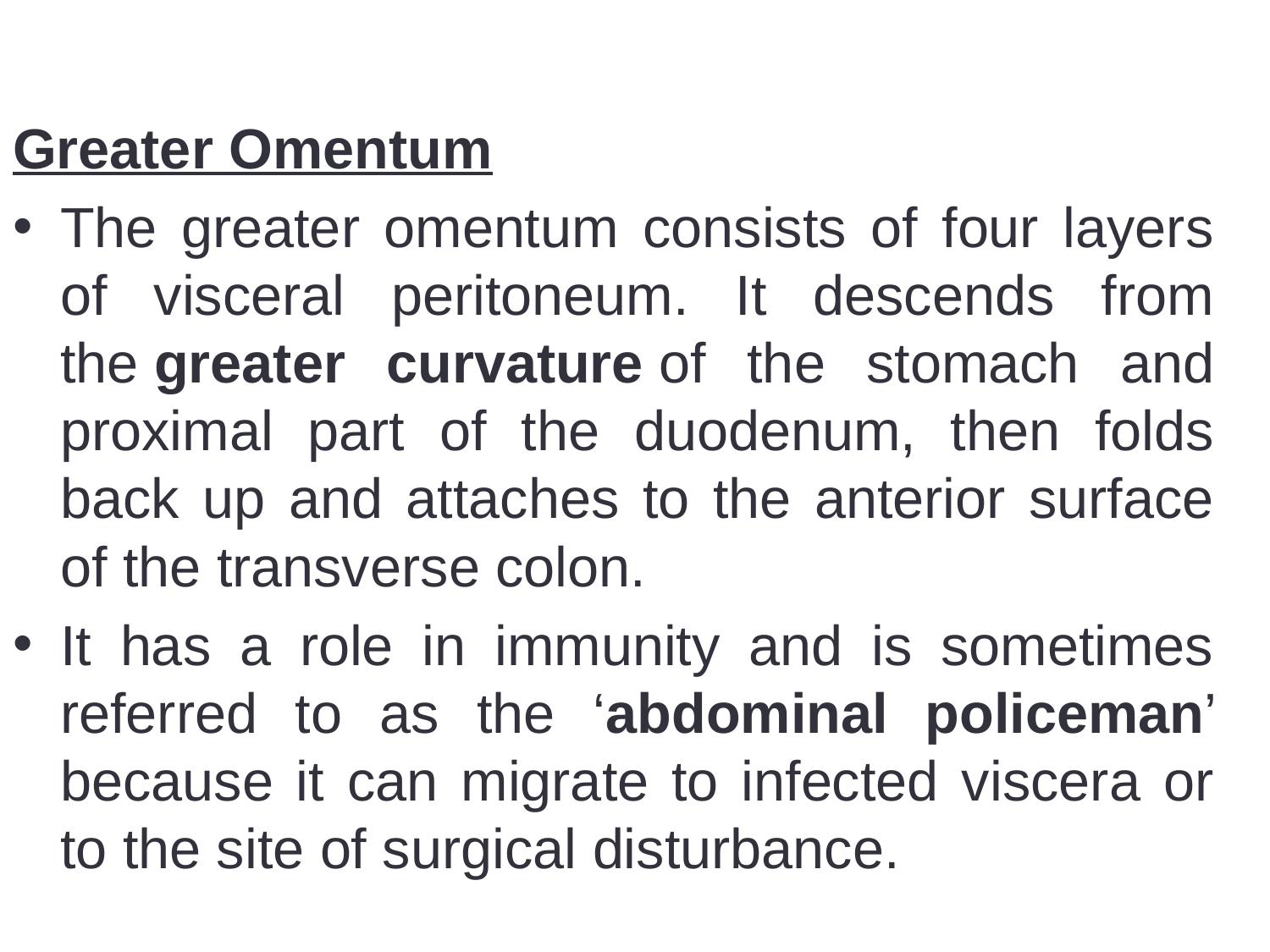

Greater Omentum
The greater omentum consists of four layers of visceral peritoneum. It descends from the greater curvature of the stomach and proximal part of the duodenum, then folds back up and attaches to the anterior surface of the transverse colon.
It has a role in immunity and is sometimes referred to as the ‘abdominal policeman’ because it can migrate to infected viscera or to the site of surgical disturbance.